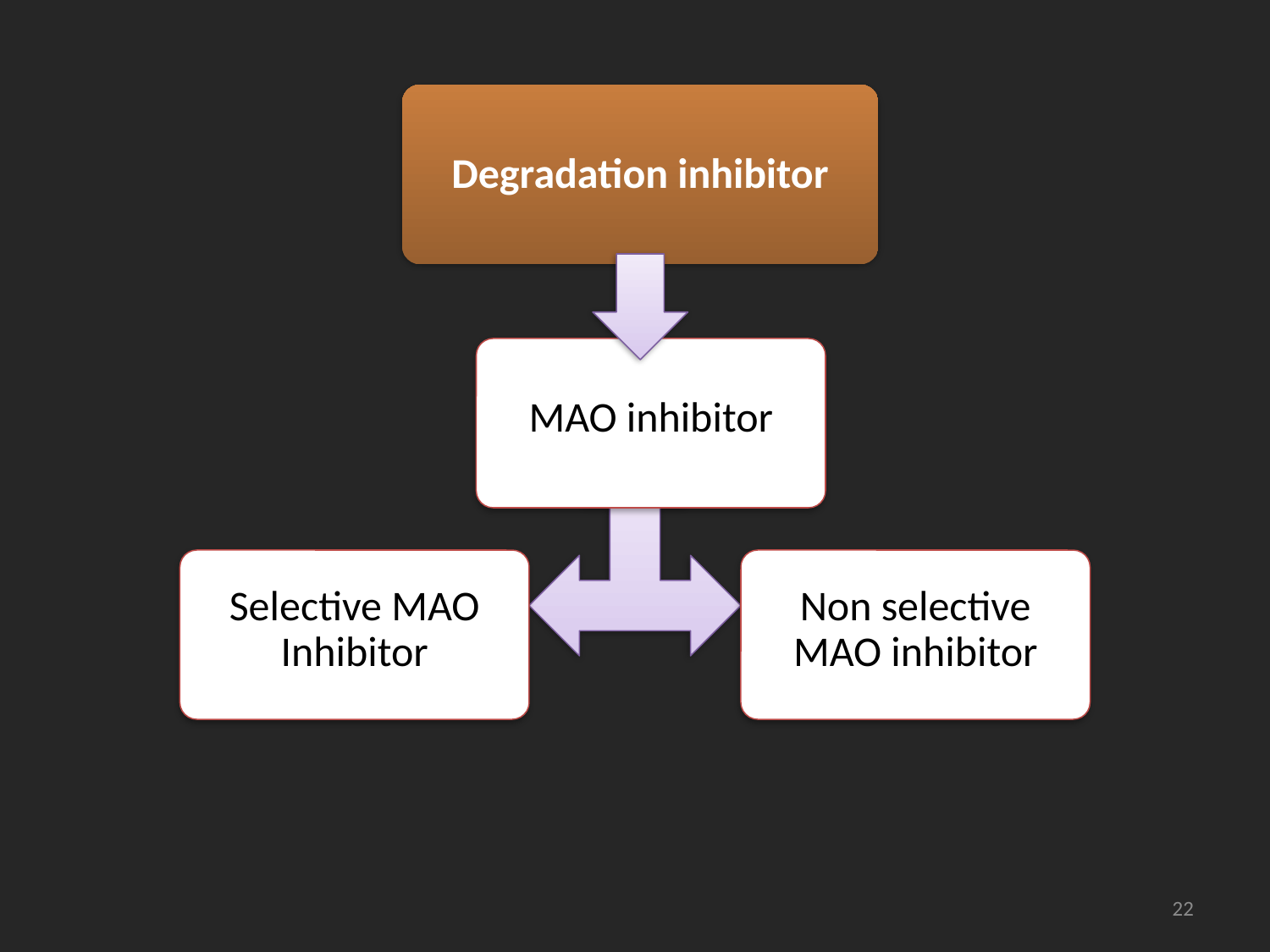

Degradation inhibitor

MAO inhibitor

Selective MAO Inhibitor

Non selective MAO inhibitor
22